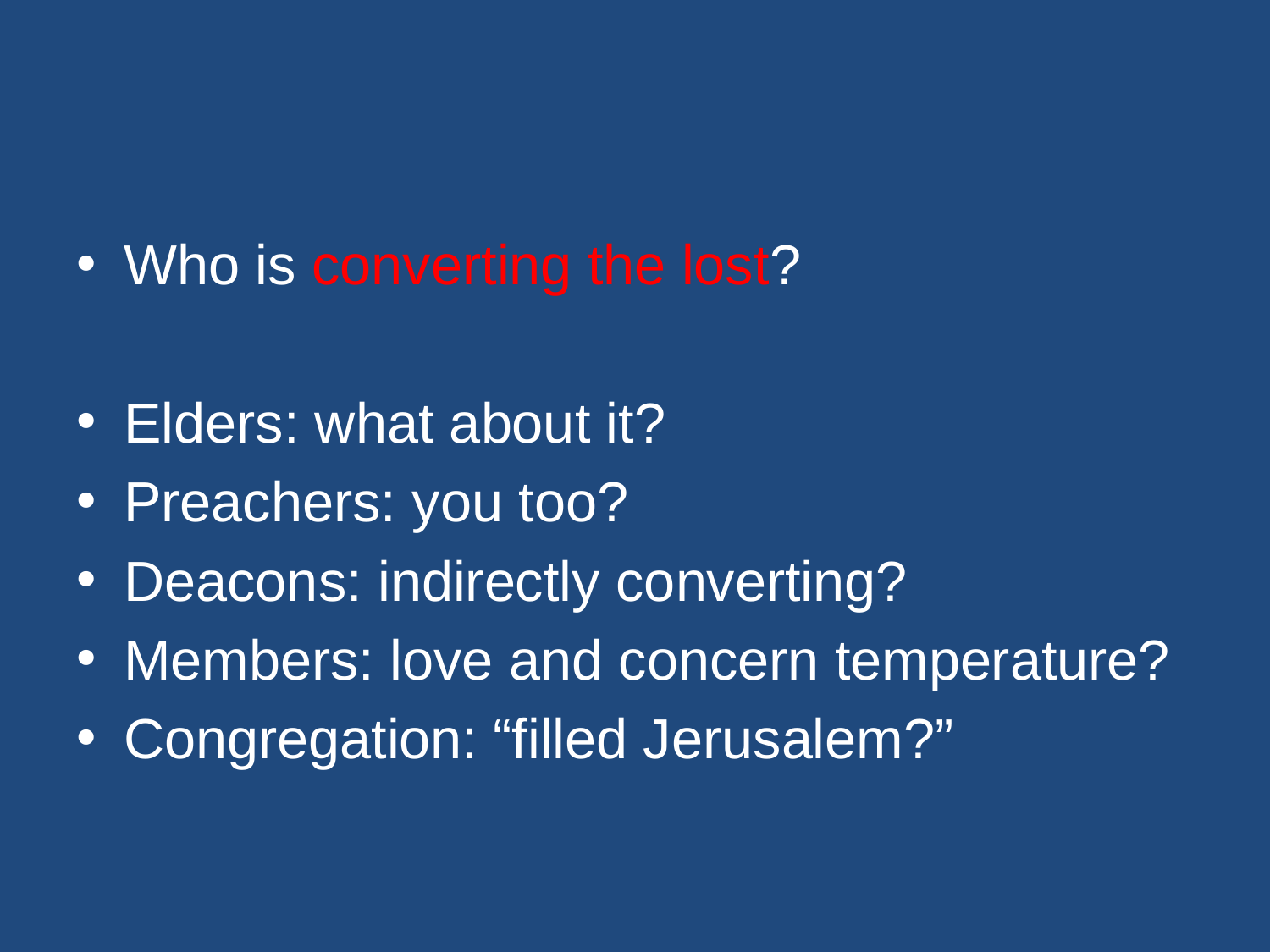

#
Who is converting the lost?

Elders: what about it?
Preachers: you too?
Deacons: indirectly converting?
Members: love and concern temperature?
Congregation: “filled Jerusalem?”